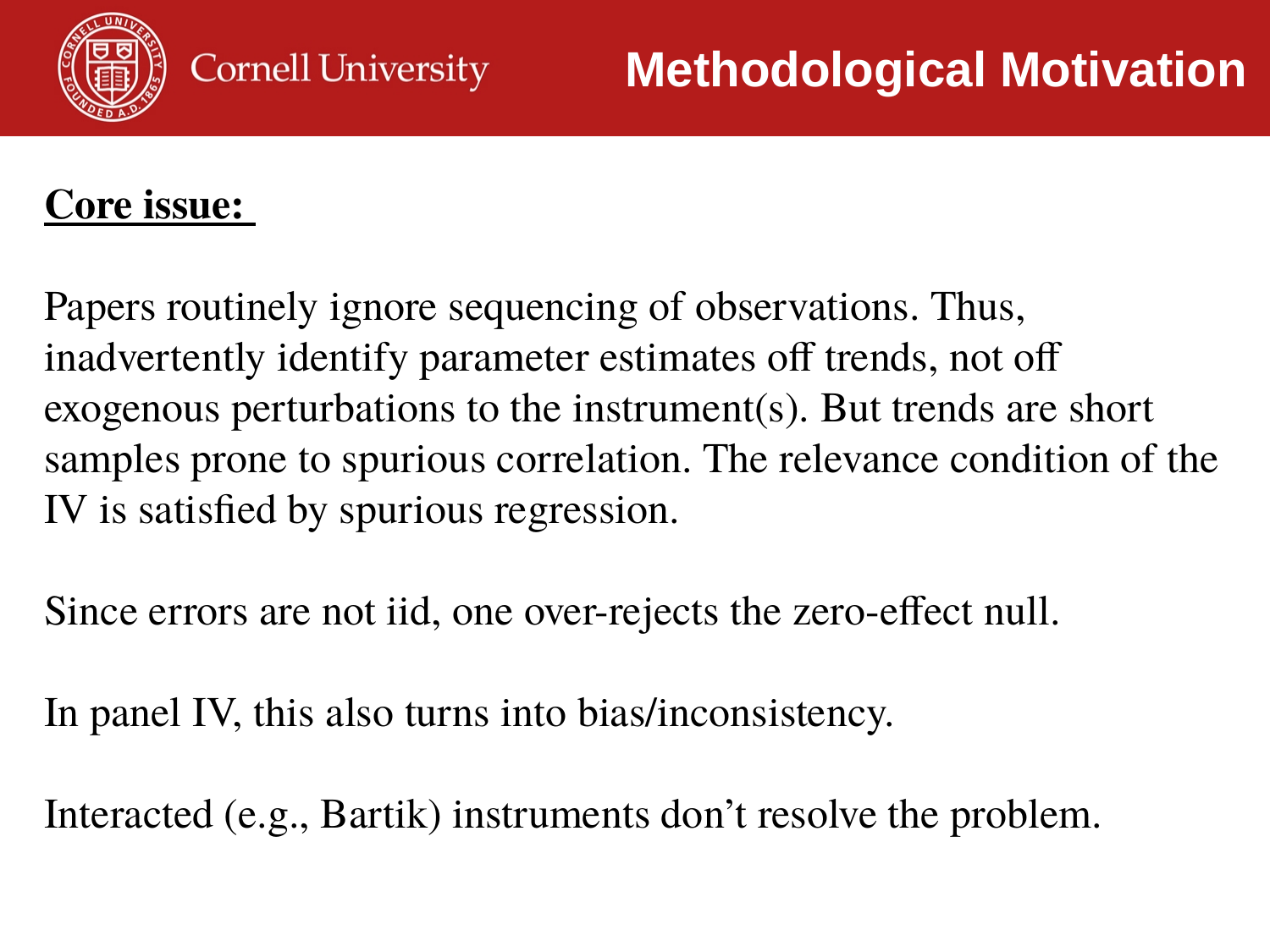

Methodological Motivation
Core issue:

Papers routinely ignore sequencing of observations. Thus, inadvertently identify parameter estimates off trends, not off exogenous perturbations to the instrument(s). But trends are short samples prone to spurious correlation. The relevance condition of the IV is satisfied by spurious regression.

Since errors are not iid, one over-rejects the zero-effect null.

In panel IV, this also turns into bias/inconsistency.

Interacted (e.g., Bartik) instruments don’t resolve the problem.